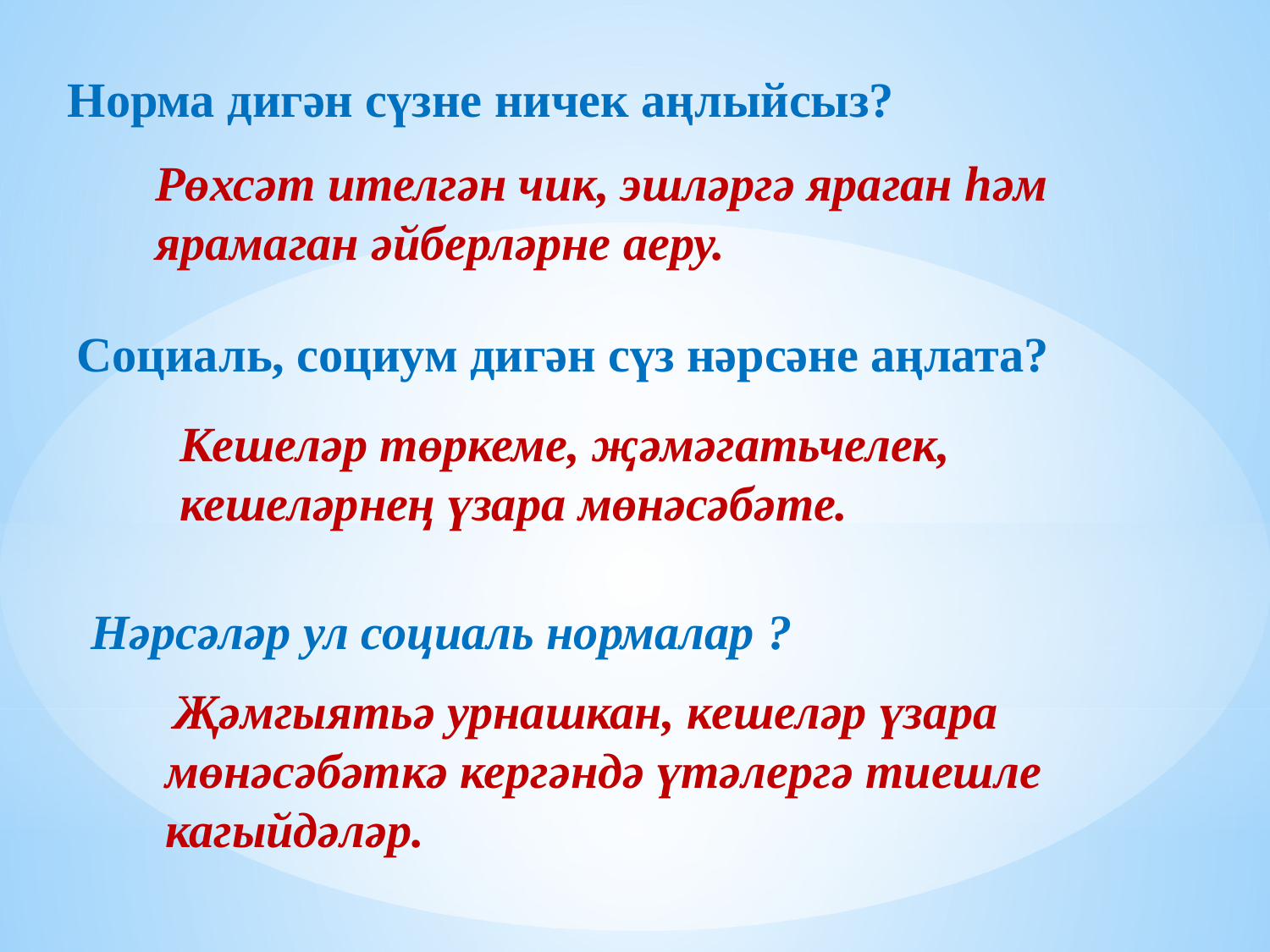

Норма дигән сүзне ничек аңлыйсыз?
Рөхсәт ителгән чик, эшләргә яраган һәм ярамаган әйберләрне аеру.
Социаль, социум дигән сүз нәрсәне аңлата?
Кешеләр төркеме, җәмәгатьчелек, кешеләрнең үзара мөнәсәбәте.
Нәрсәләр ул социаль нормалар ?
 Җәмгыятьә урнашкан, кешеләр үзара мөнәсәбәткә кергәндә үтәлергә тиешле кагыйдәләр.